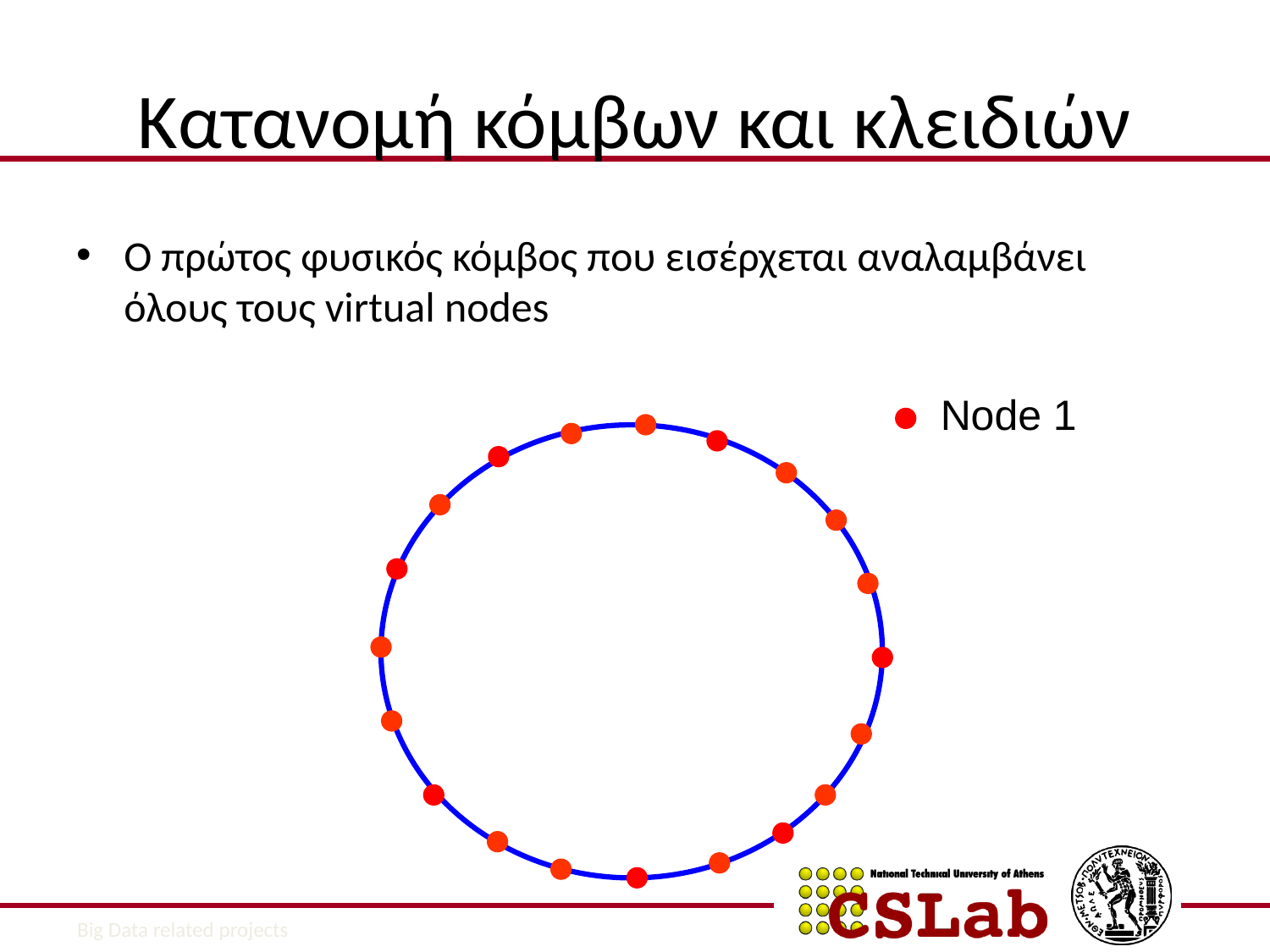

# Κατανομή κόμβων και κλειδιών
Ο πρώτος φυσικός κόμβος που εισέρχεται αναλαμβάνει όλους τους virtual nodes

Node 1